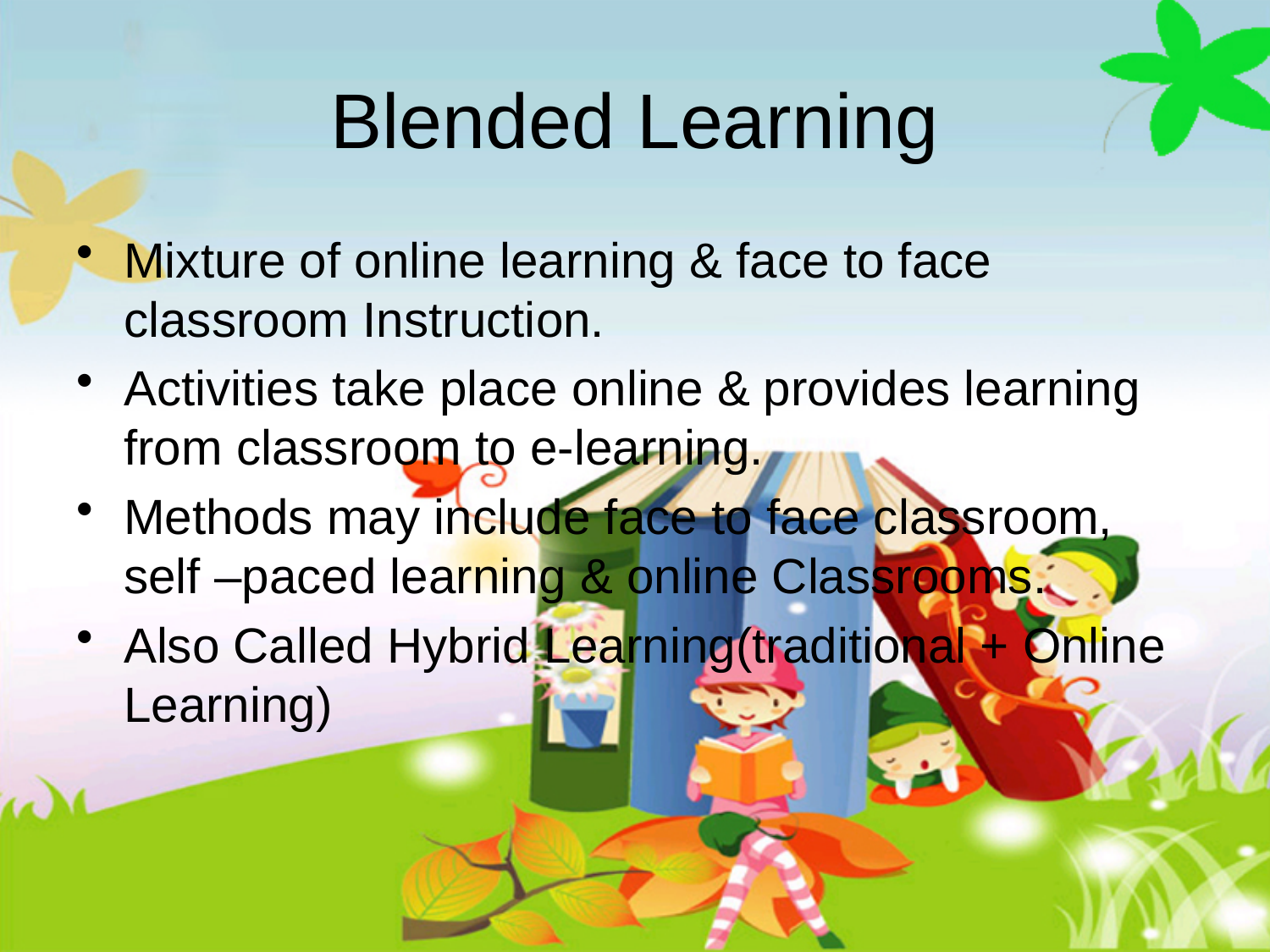

# Blended Learning
Mixture of online learning & face to face classroom Instruction.
Activities take place online & provides learning from classroom to e-learning.
Methods may include face to face classroom, self –paced learning & online Classrooms.
Also Called Hybrid Learning(traditional + Online Learning)